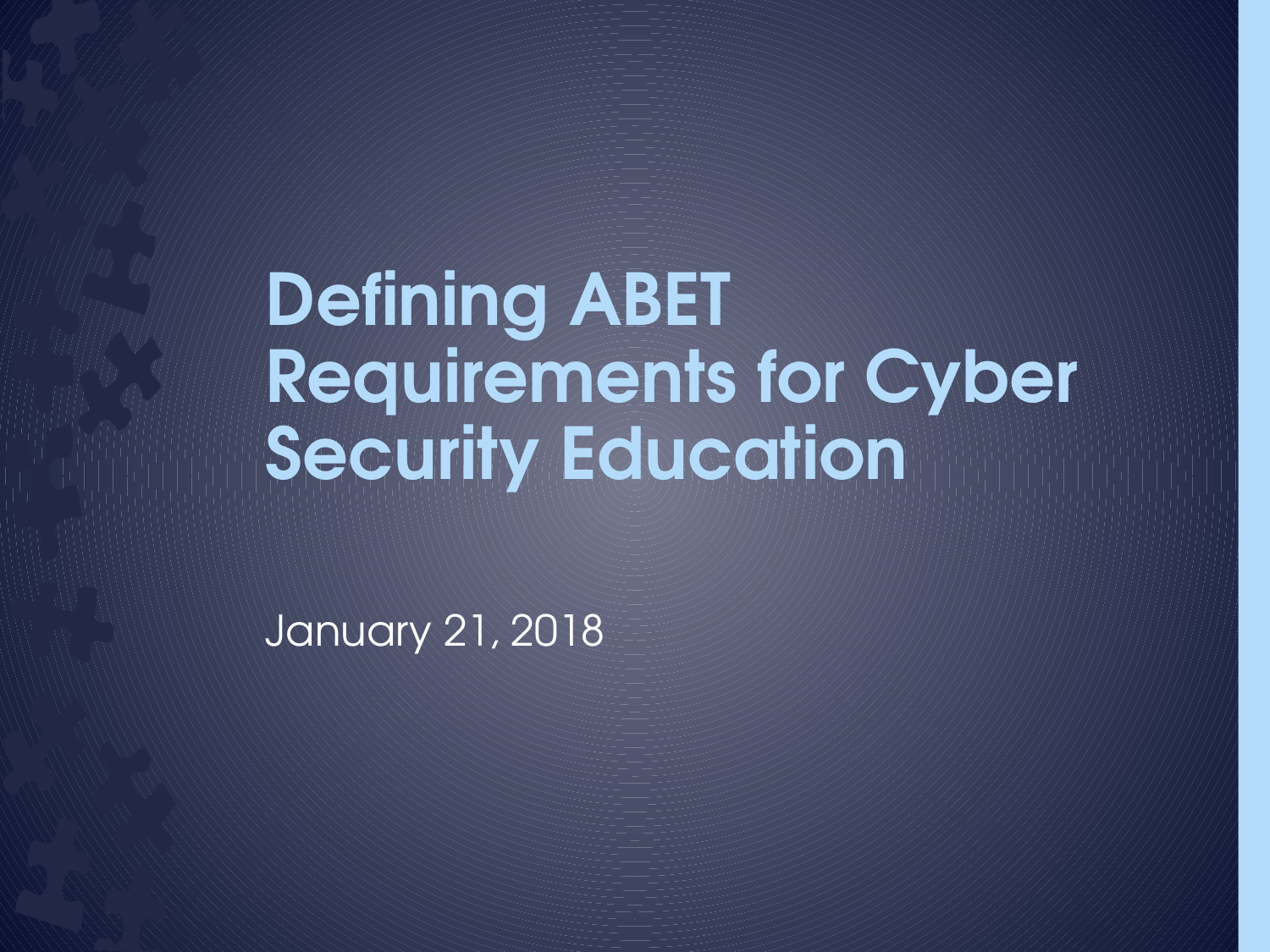

# Defining ABET Requirements for Cyber Security Education
January 21, 2018